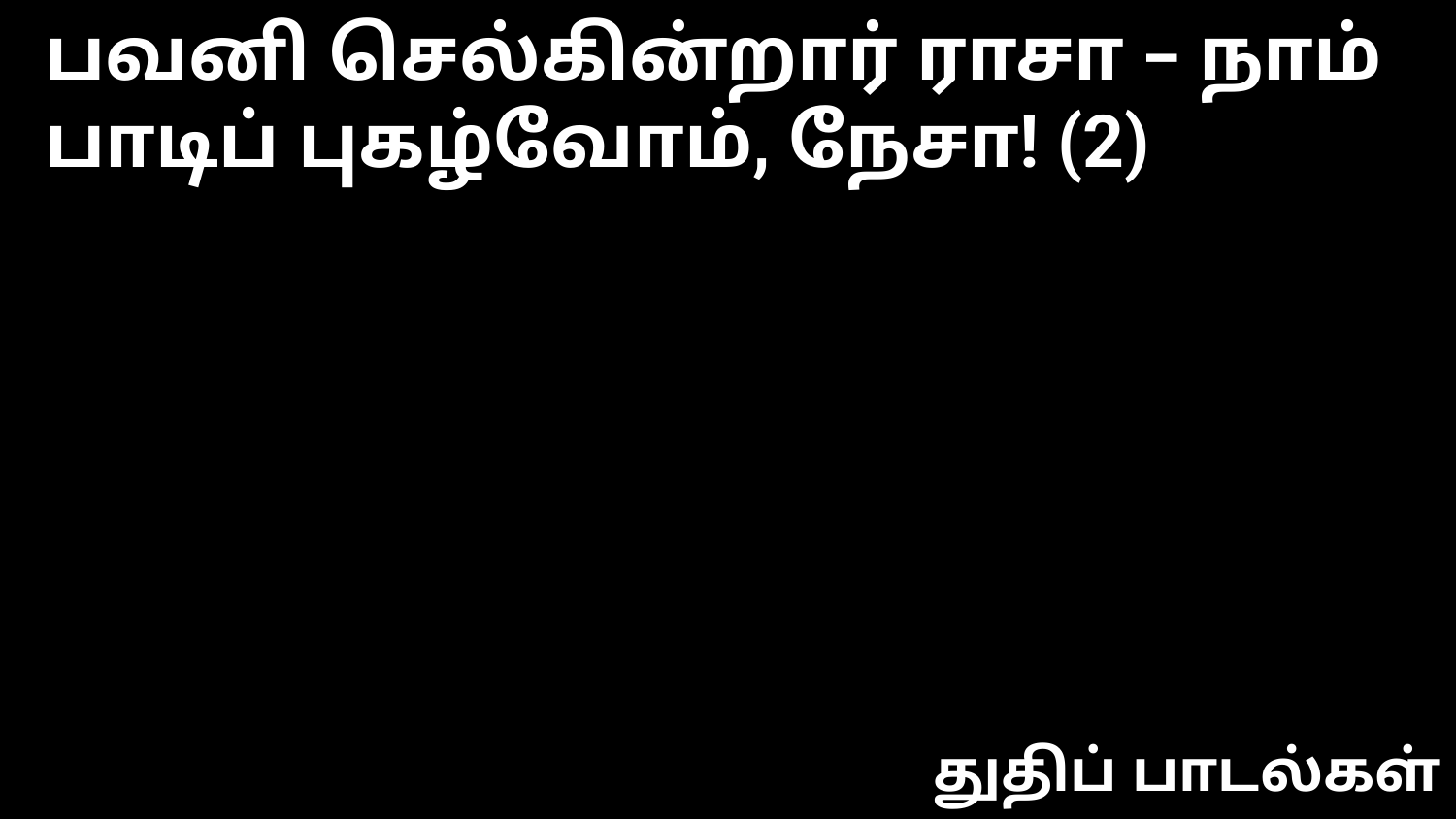

பவனி செல்கின்றார் ராசா – நாம்
பாடிப் புகழ்வோம், நேசா! (2)

துதிப் பாடல்கள்